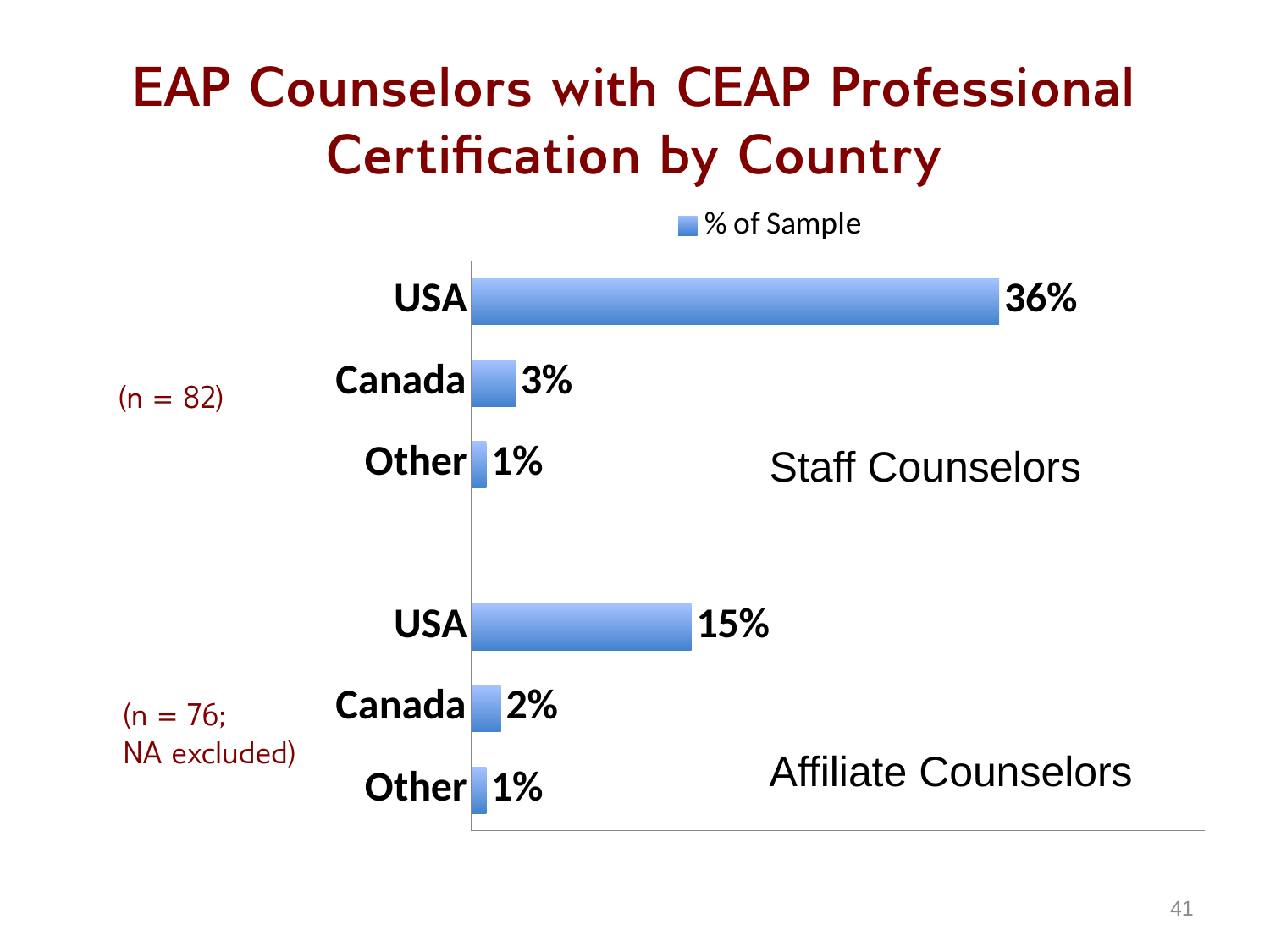

# EAP Counselors with CEAP Professional Certification by Country

### Chart

| Category | % of Sample |
|---|---|
| Other | 0.01 |
| Canada | 0.02 |
| USA | 0.15 |
|  | None |
| Other | 0.01 |
| Canada | 0.03 |
| USA | 0.36 |
(n = 82)
Staff Counselors

Affiliate Counselors
(n = 76;
NA excluded)
41